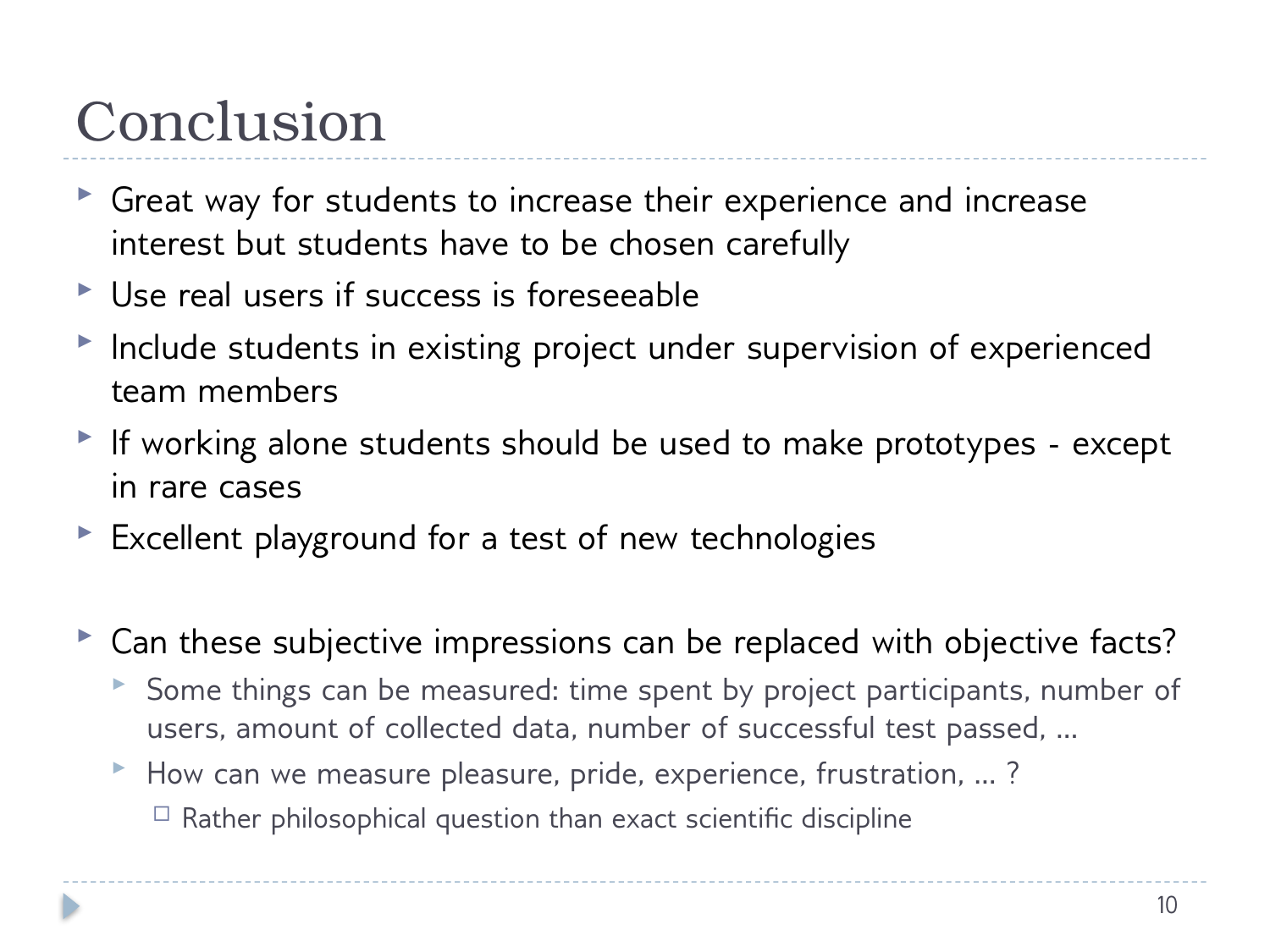

# Conclusion
Great way for students to increase their experience and increase interest but students have to be chosen carefully
Use real users if success is foreseeable
Include students in existing project under supervision of experienced team members
If working alone students should be used to make prototypes - except in rare cases
Excellent playground for a test of new technologies

Can these subjective impressions can be replaced with objective facts?
Some things can be measured: time spent by project participants, number of users, amount of collected data, number of successful test passed, …
How can we measure pleasure, pride, experience, frustration, … ?
Rather philosophical question than exact scientific discipline
10